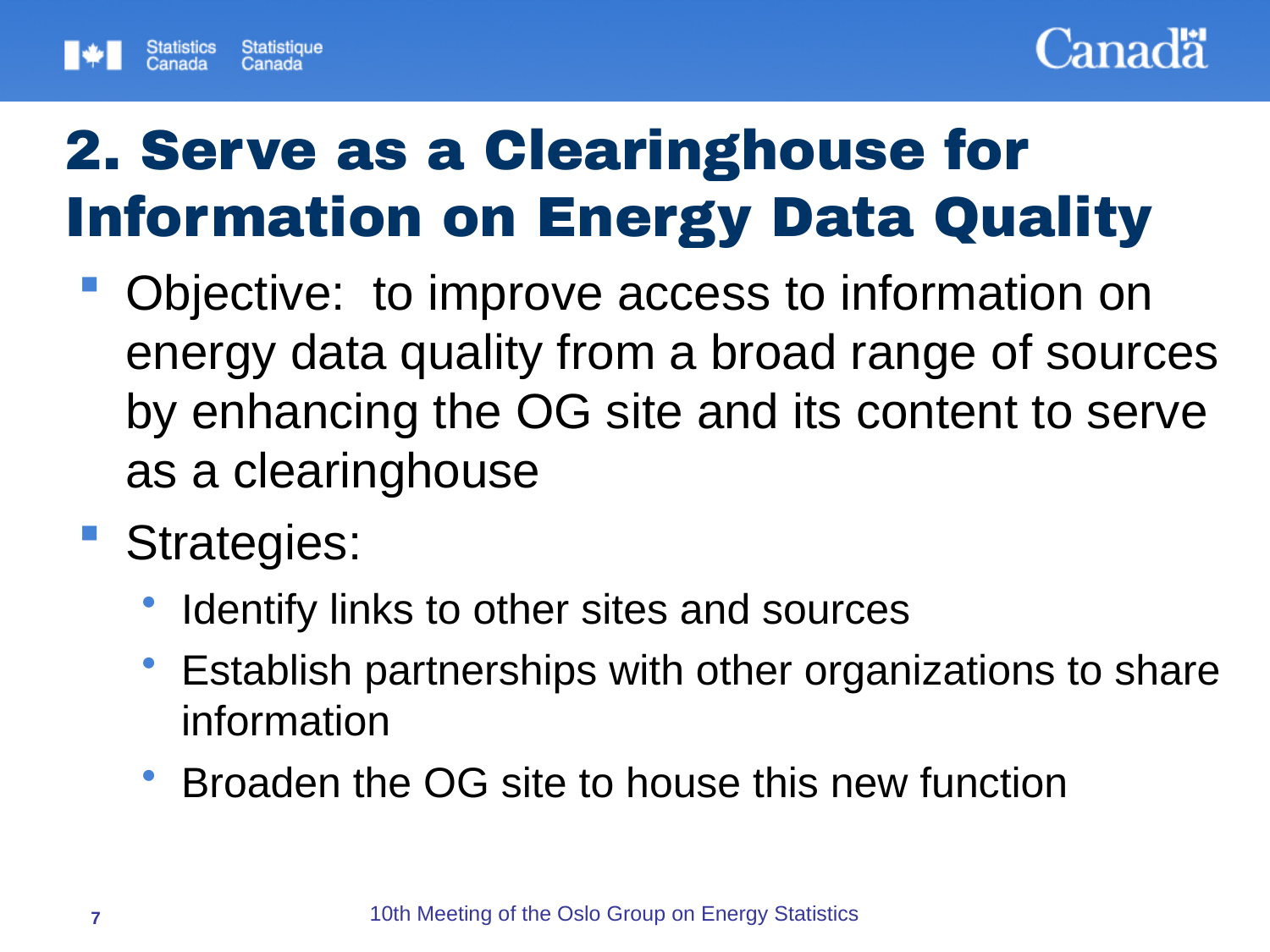

# 2. Serve as a Clearinghouse for Information on Energy Data Quality
Objective:  to improve access to information on energy data quality from a broad range of sources by enhancing the OG site and its content to serve as a clearinghouse
Strategies:
Identify links to other sites and sources
Establish partnerships with other organizations to share information
Broaden the OG site to house this new function

10th Meeting of the Oslo Group on Energy Statistics
7